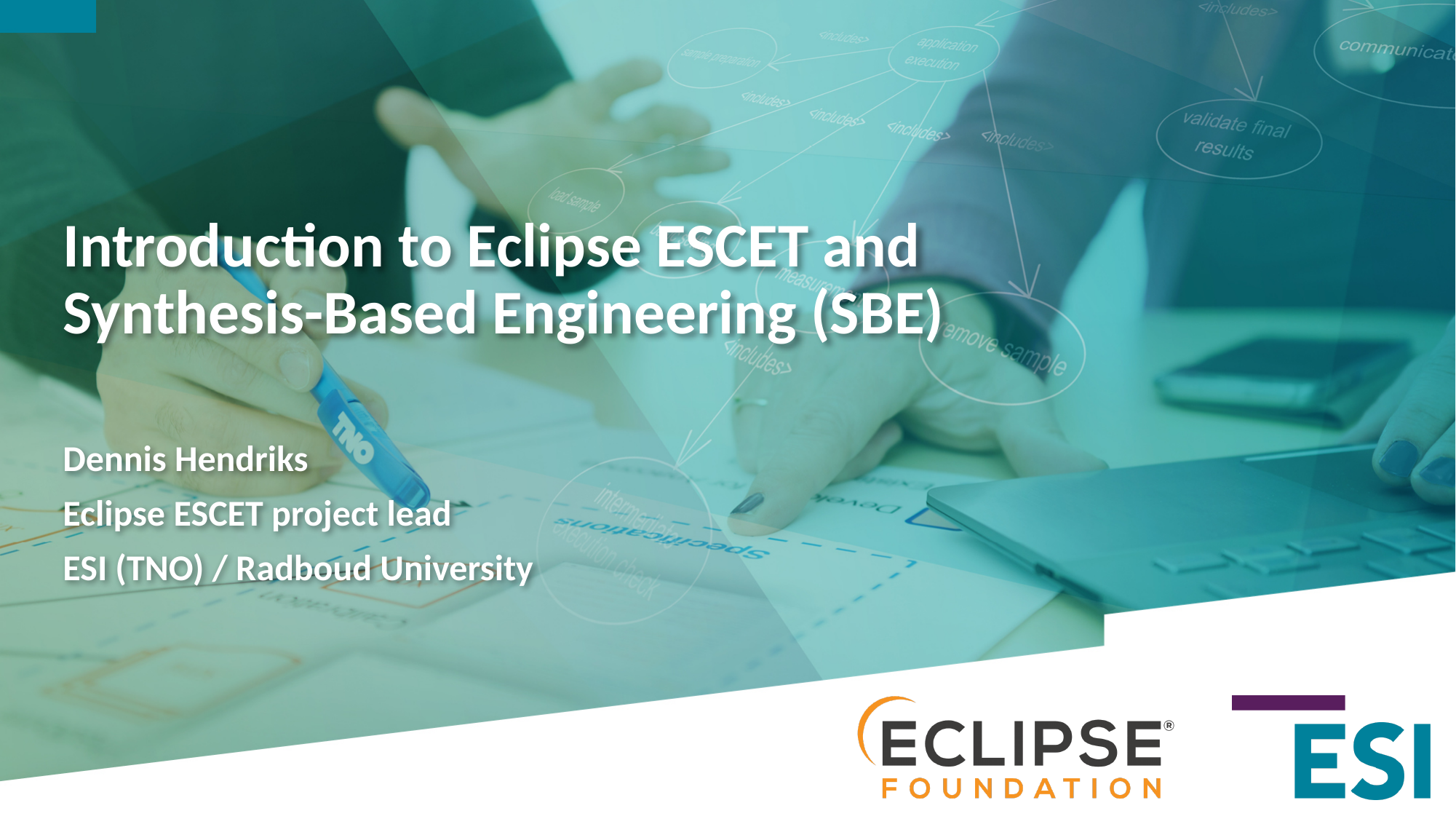

# Introduction to Eclipse ESCET and Synthesis-Based Engineering (SBE)
Dennis Hendriks
Eclipse ESCET project lead
ESI (TNO) / Radboud University